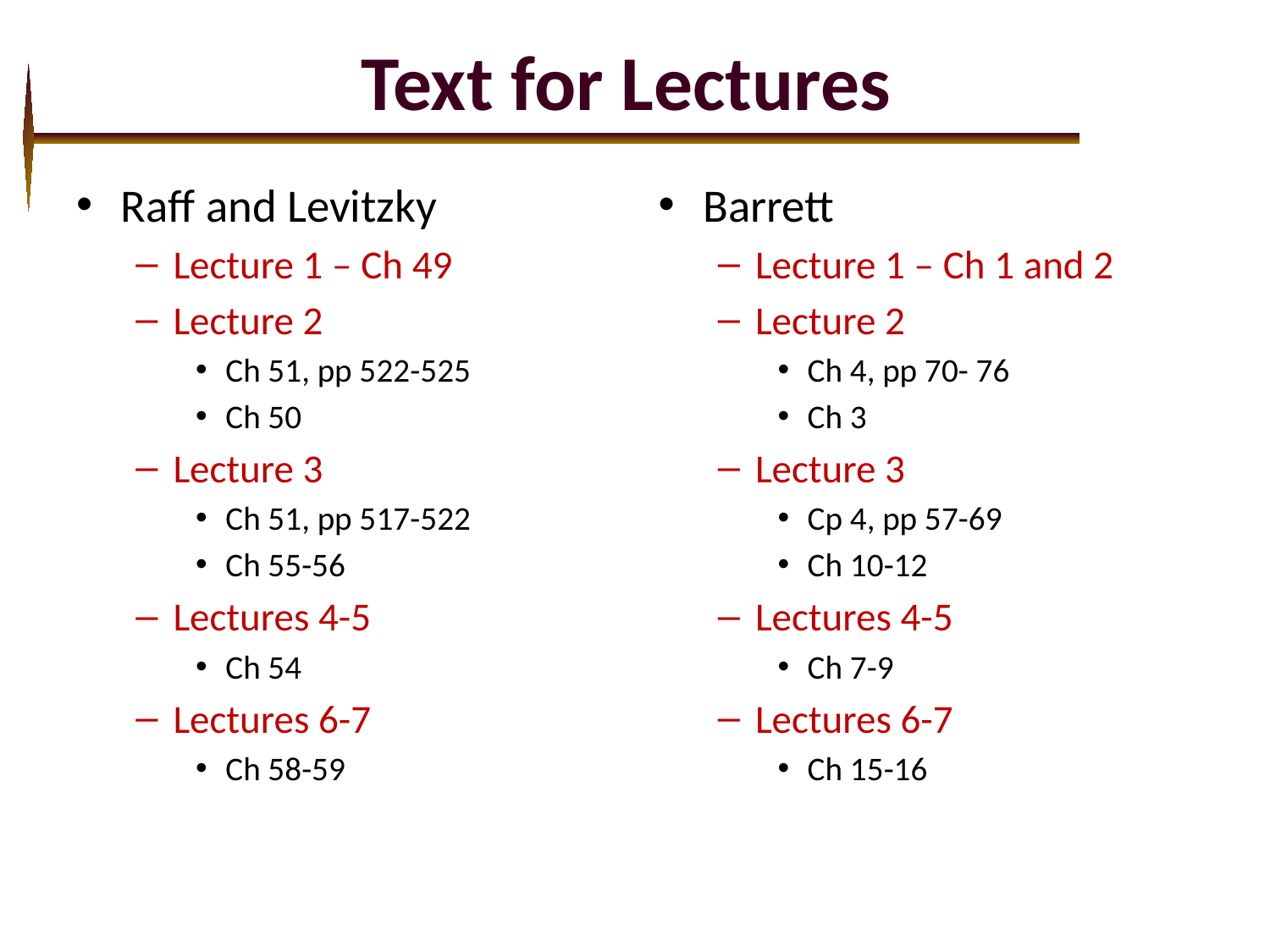

# Text for Lectures

Raff and Levitzky
Lecture 1 – Ch 49
Lecture 2
Ch 51, pp 522-525
Ch 50
Lecture 3
Ch 51, pp 517-522
Ch 55-56
Lectures 4-5
Ch 54
Lectures 6-7
Ch 58-59
Barrett
Lecture 1 – Ch 1 and 2
Lecture 2
Ch 4, pp 70- 76
Ch 3
Lecture 3
Cp 4, pp 57-69
Ch 10-12
Lectures 4-5
Ch 7-9
Lectures 6-7
Ch 15-16